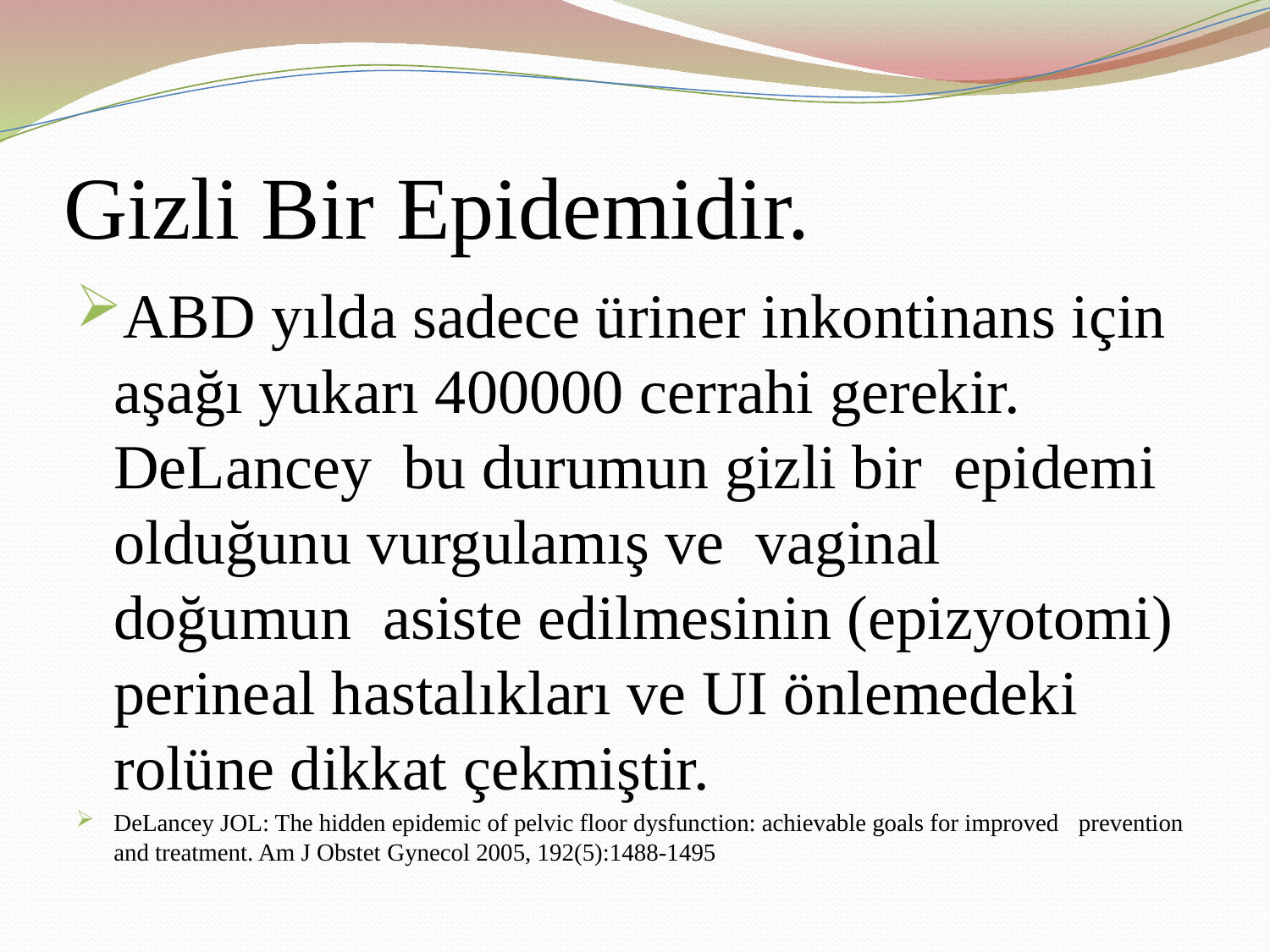

# Gizli Bir Epidemidir.
ABD yılda sadece üriner inkontinans için aşağı yukarı 400000 cerrahi gerekir. DeLancey  bu durumun gizli bir  epidemi olduğunu vurgulamış ve  vaginal doğumun  asiste edilmesinin (epizyotomi) perineal hastalıkları ve UI önlemedeki rolüne dikkat çekmiştir.
DeLancey JOL: The hidden epidemic of pelvic floor dysfunction: achievable goals for improved   prevention and treatment. Am J Obstet Gynecol 2005, 192(5):1488-1495